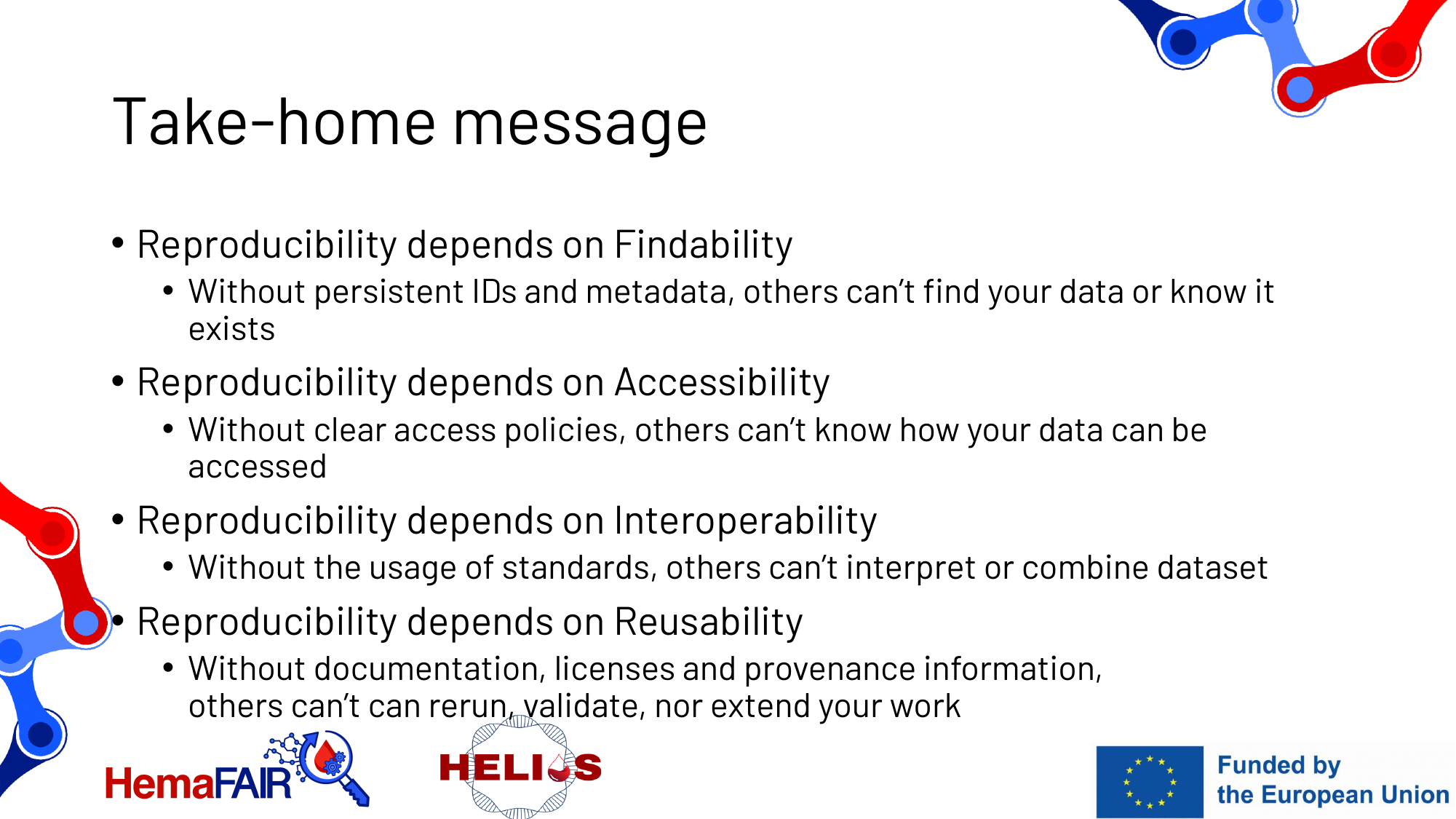

# Take-home message
Reproducibility depends on Findability
Without persistent IDs and metadata, others can’t find your data or know it exists
Reproducibility depends on Accessibility
Without clear access policies, others can’t know how your data can be accessed
Reproducibility depends on Interoperability
Without the usage of standards, others can’t interpret or combine dataset
Reproducibility depends on Reusability
Without documentation, licenses and provenance information,
others can’t can rerun, validate, nor extend your work